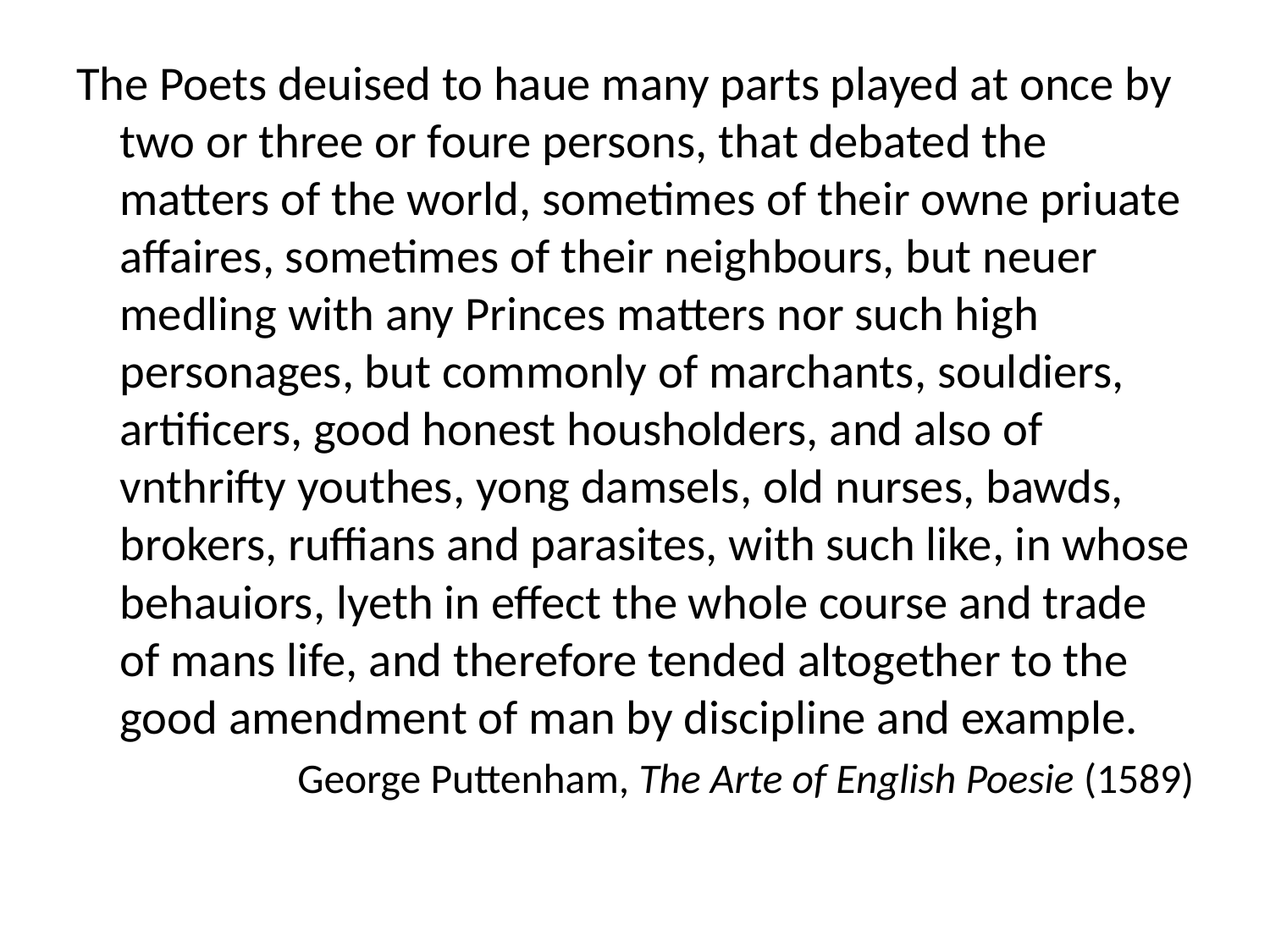

The Poets deuised to haue many parts played at once by two or three or foure persons, that debated the matters of the world, sometimes of their owne priuate affaires, sometimes of their neighbours, but neuer medling with any Princes matters nor such high personages, but commonly of marchants, souldiers, artificers, good honest housholders, and also of vnthrifty youthes, yong damsels, old nurses, bawds, brokers, ruffians and parasites, with such like, in whose behauiors, lyeth in effect the whole course and trade of mans life, and therefore tended altogether to the good amendment of man by discipline and example.
George Puttenham, The Arte of English Poesie (1589)